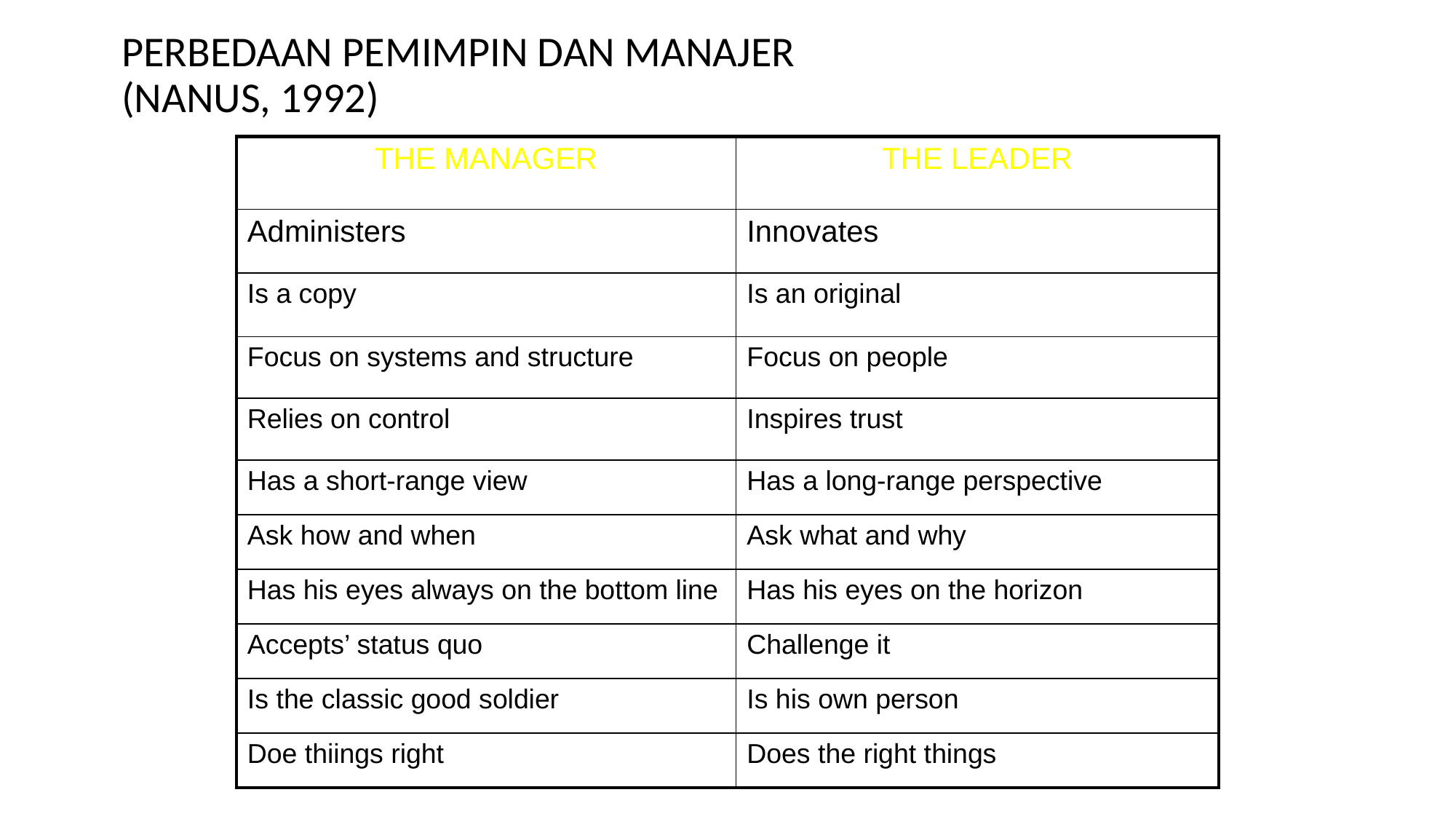

# PERBEDAAN PEMIMPIN DAN MANAJER (NANUS, 1992)
| THE MANAGER | THE LEADER |
| --- | --- |
| Administers | Innovates |
| Is a copy | Is an original |
| Focus on systems and structure | Focus on people |
| Relies on control | Inspires trust |
| Has a short-range view | Has a long-range perspective |
| Ask how and when | Ask what and why |
| Has his eyes always on the bottom line | Has his eyes on the horizon |
| Accepts’ status quo | Challenge it |
| Is the classic good soldier | Is his own person |
| Doe thiings right | Does the right things |